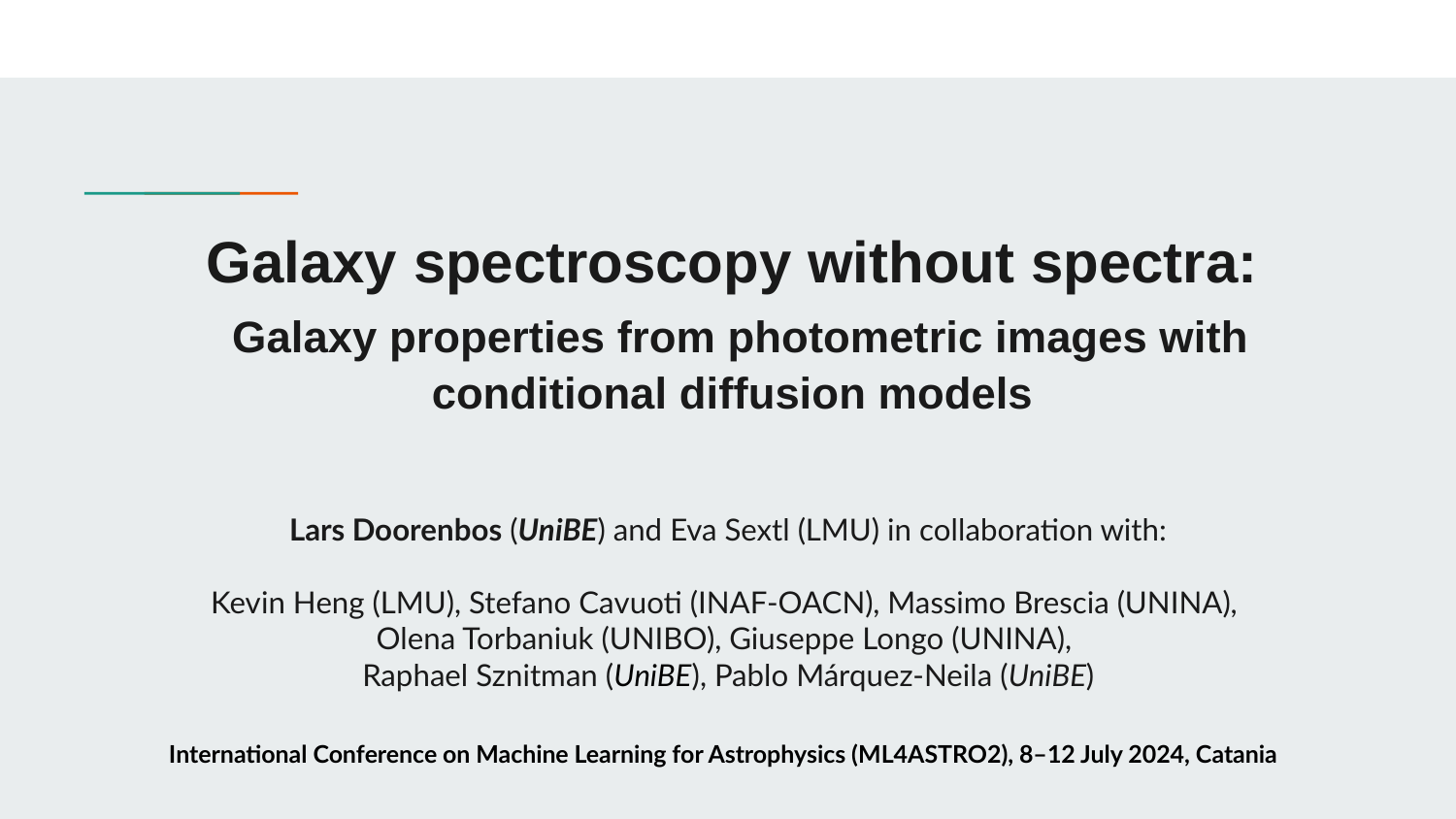

# Galaxy spectroscopy without spectra:
 Galaxy properties from photometric images with conditional diffusion models
Lars Doorenbos (UniBE) and Eva Sextl (LMU) in collaboration with:
Kevin Heng (LMU), Stefano Cavuoti (INAF-OACN), Massimo Brescia (UNINA),
Olena Torbaniuk (UNIBO), Giuseppe Longo (UNINA),
Raphael Sznitman (UniBE), Pablo Márquez-Neila (UniBE)
International Conference on Machine Learning for Astrophysics (ML4ASTRO2), 8–12 July 2024, Catania